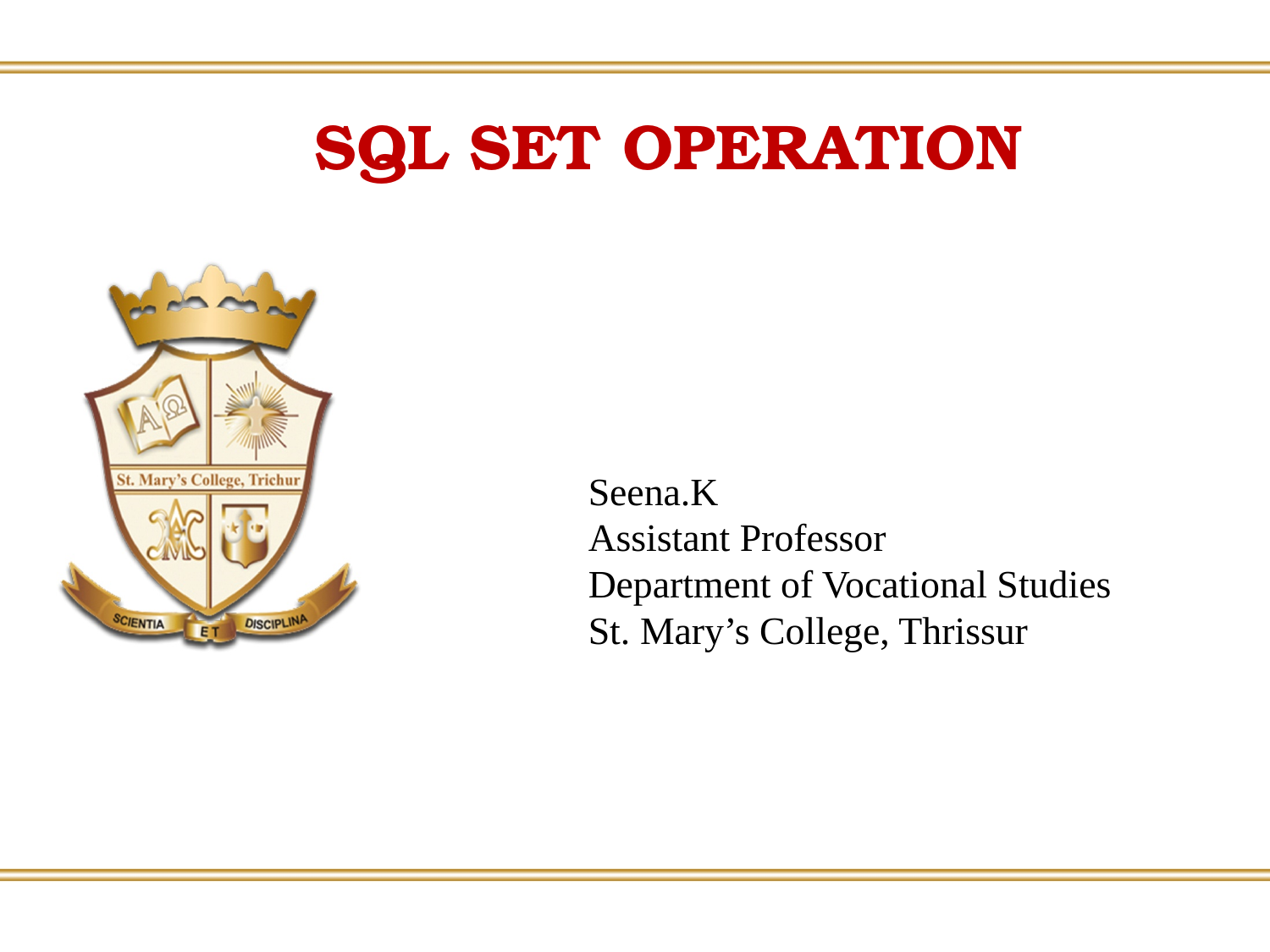

SQL SET OPERATION
Seena.K
Assistant Professor
Department of Vocational Studies
St. Mary’s College, Thrissur